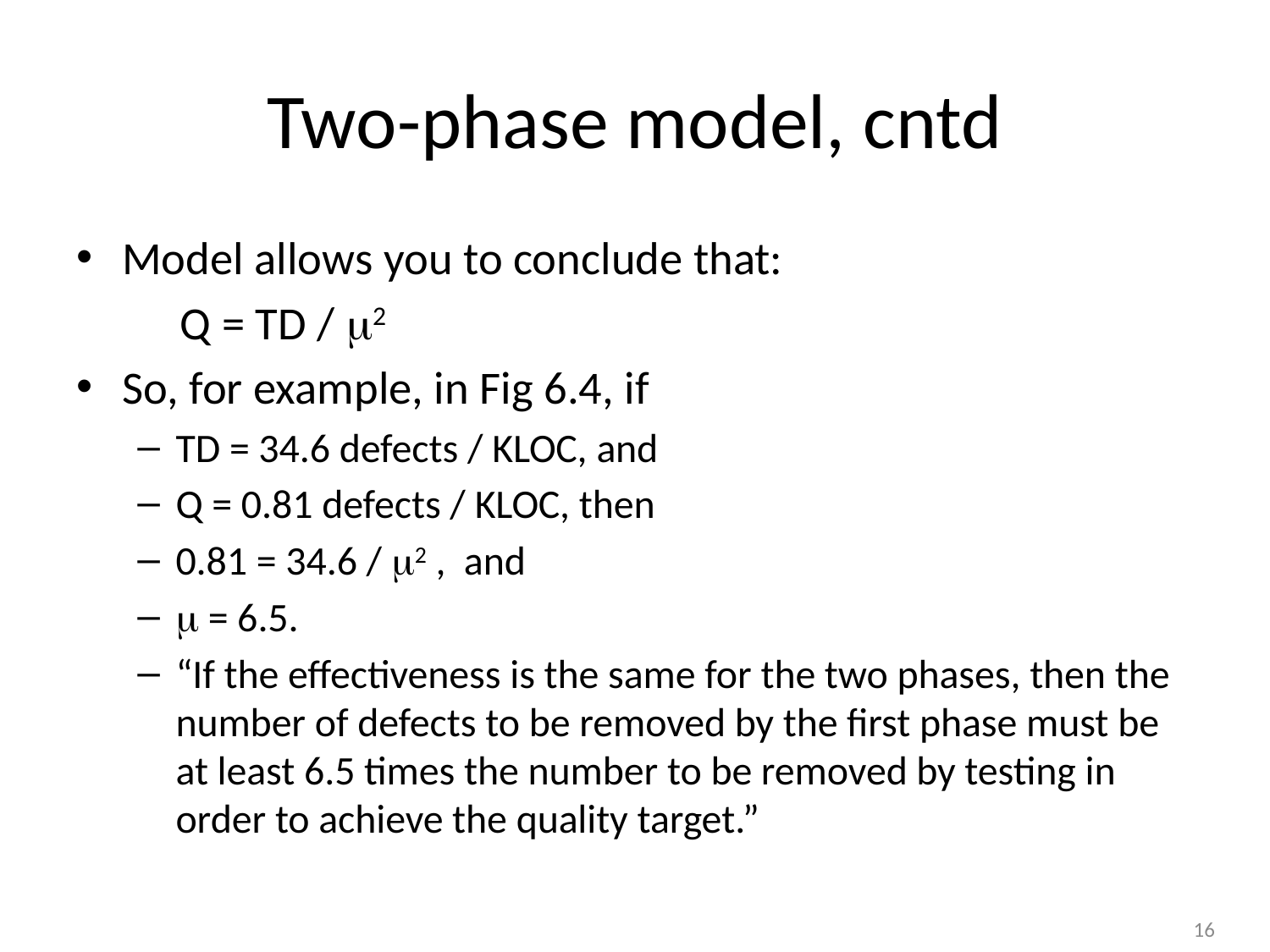

# Two-phase model, cntd
Model allows you to conclude that:
	Q = TD / μ2
So, for example, in Fig 6.4, if
TD = 34.6 defects / KLOC, and
Q = 0.81 defects / KLOC, then
0.81 = 34.6 / μ2 ,  and
μ = 6.5.
“If the effectiveness is the same for the two phases, then the number of defects to be removed by the first phase must be at least 6.5 times the number to be removed by testing in order to achieve the quality target.”